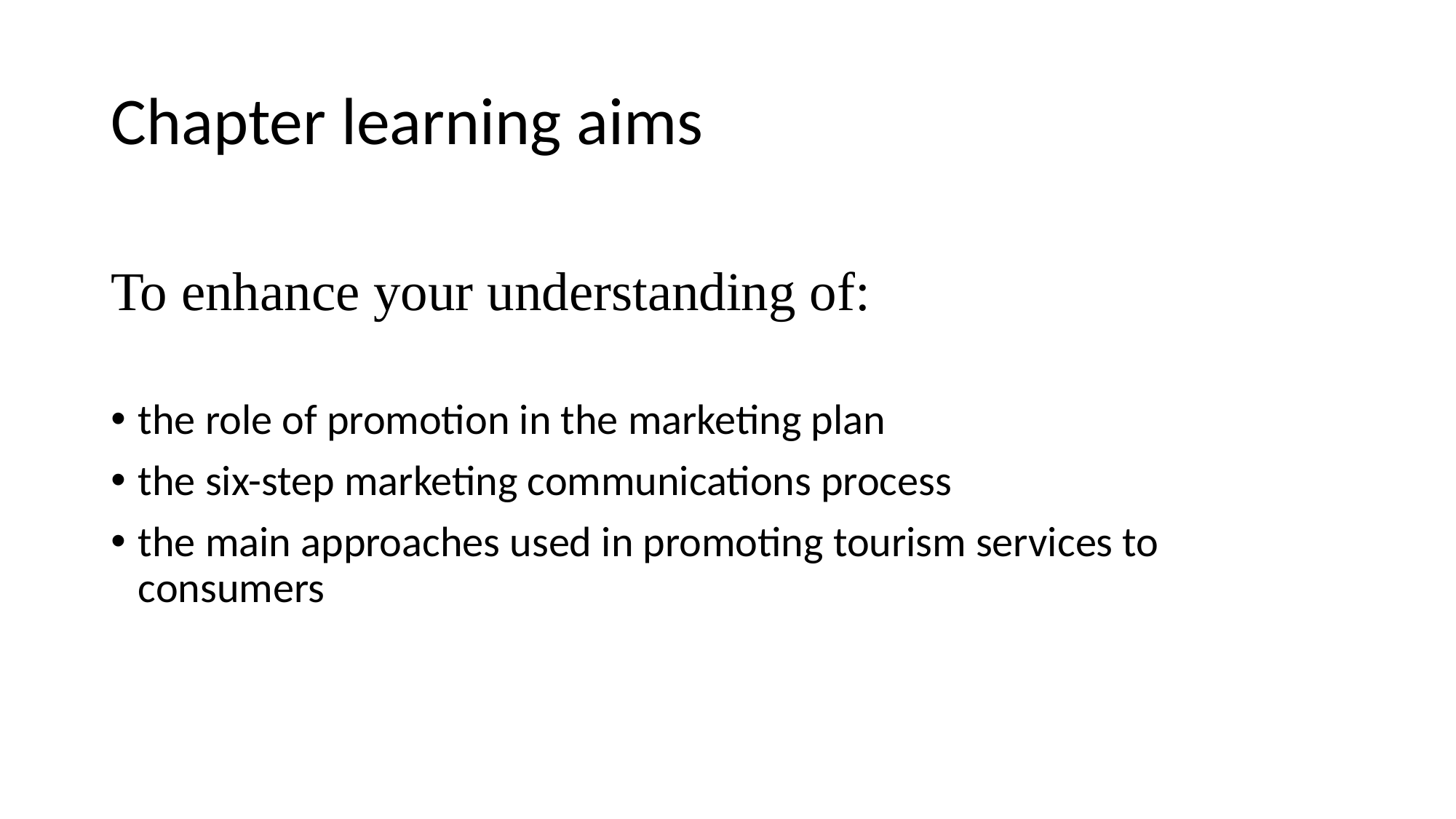

# Chapter learning aims
To enhance your understanding of:

the role of promotion in the marketing plan
the six-step marketing communications process
the main approaches used in promoting tourism services to consumers